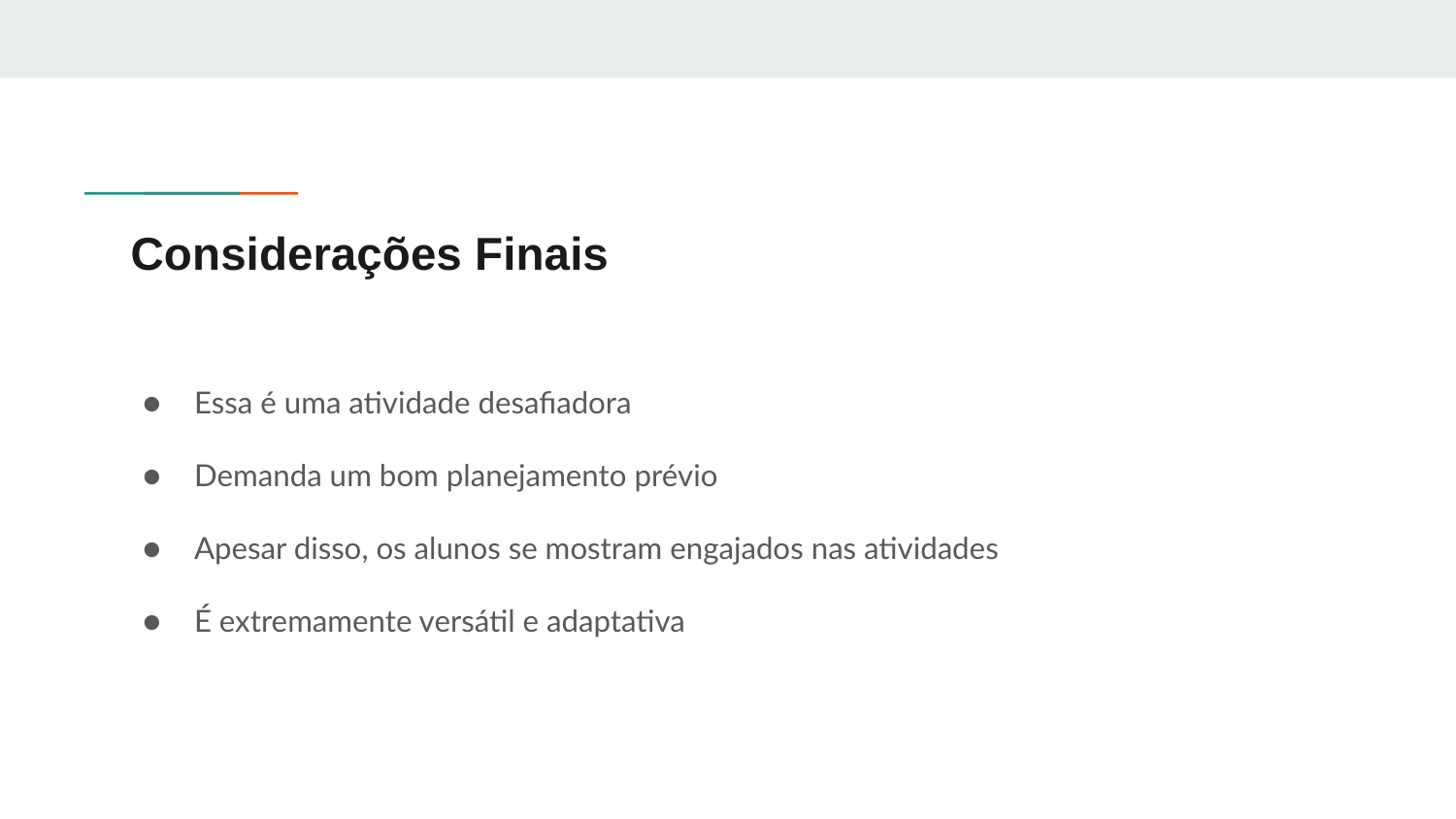

# Considerações Finais
Essa é uma atividade desafiadora
Demanda um bom planejamento prévio
Apesar disso, os alunos se mostram engajados nas atividades
É extremamente versátil e adaptativa